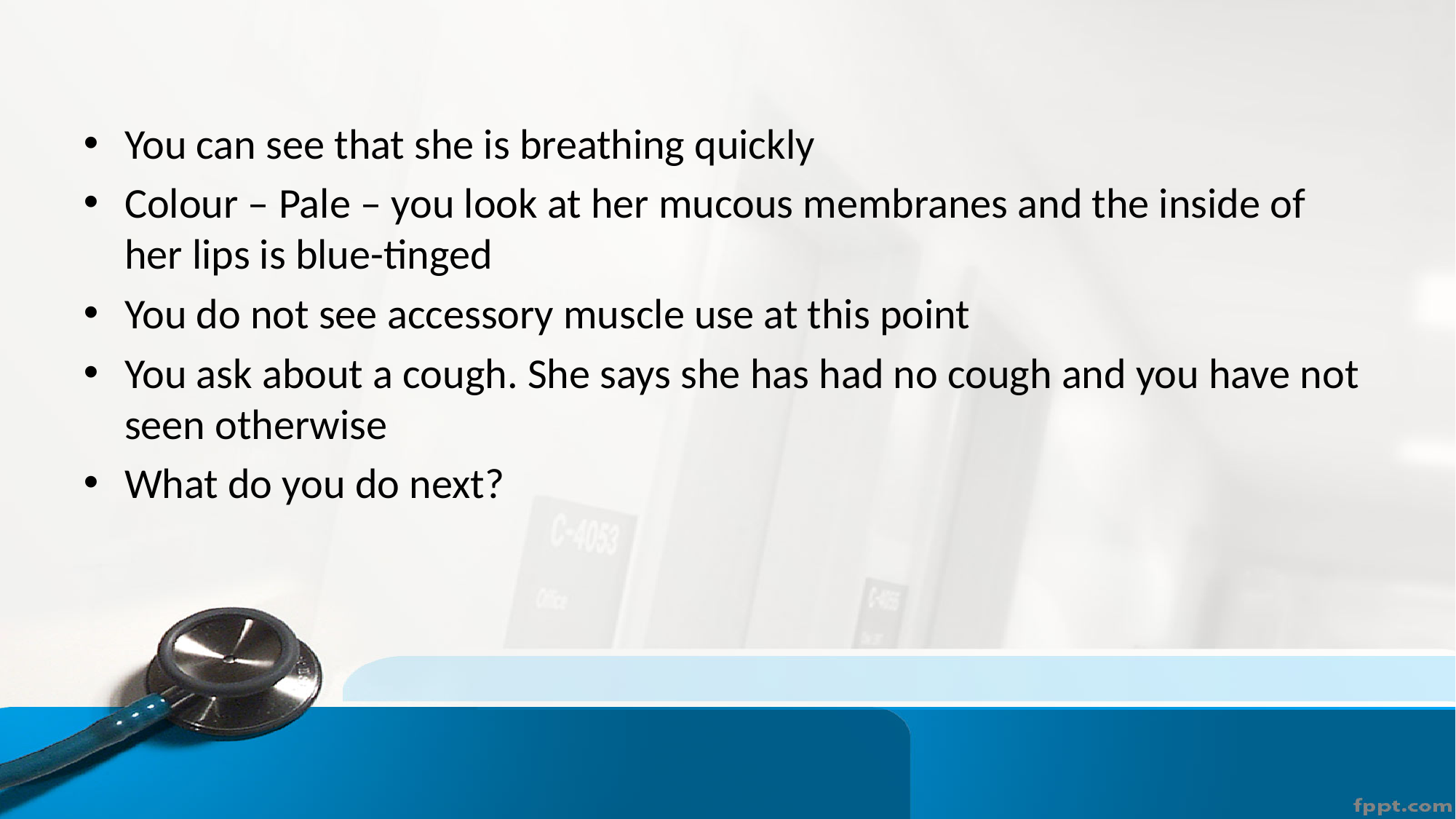

You can see that she is breathing quickly
Colour – Pale – you look at her mucous membranes and the inside of her lips is blue-tinged
You do not see accessory muscle use at this point
You ask about a cough. She says she has had no cough and you have not seen otherwise
What do you do next?